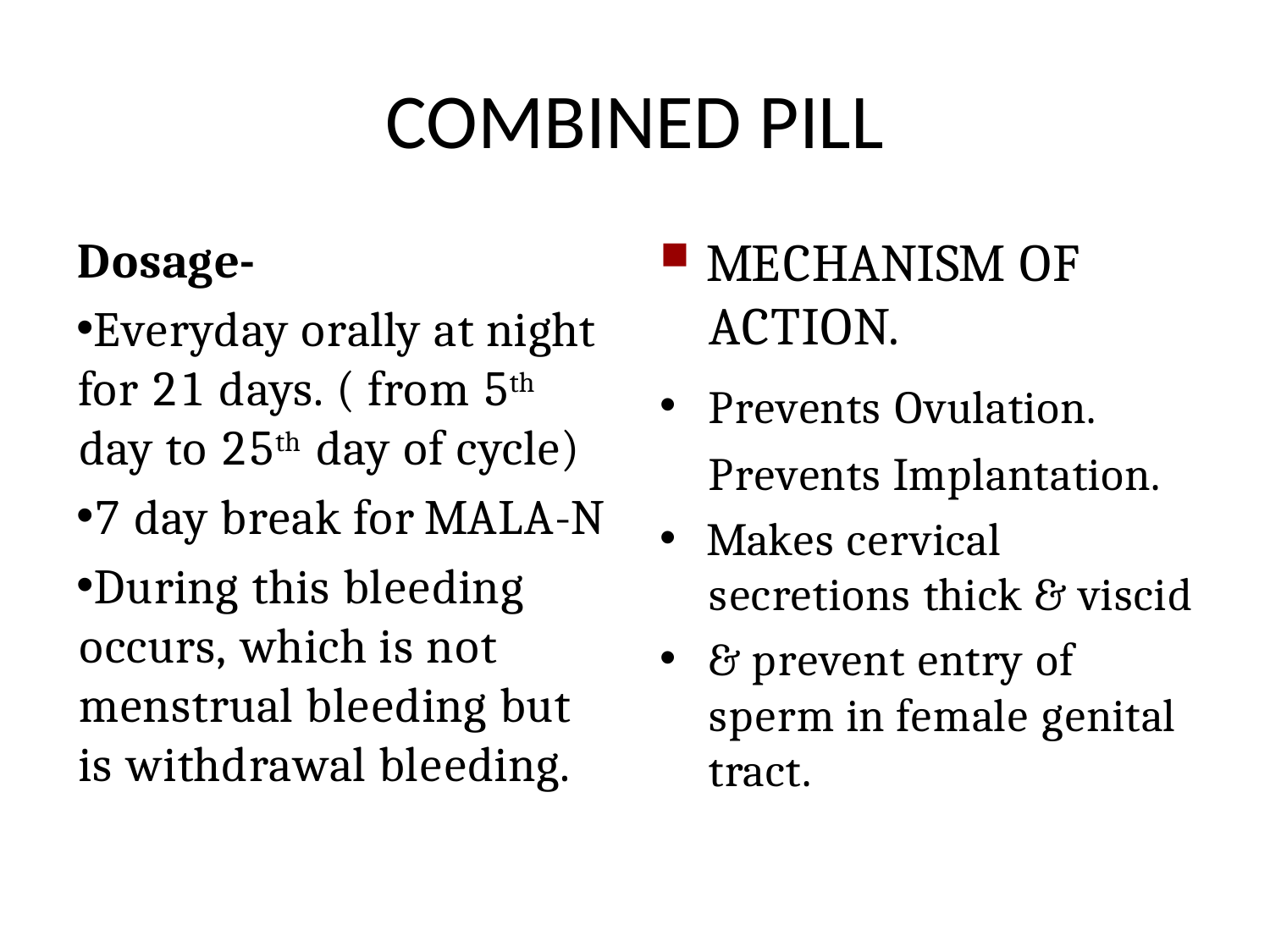

# COMBINED PILL
Dosage-
Everyday orally at night for 21 days. ( from 5th  day to 25th  day of cycle)
7 day break for MALA-N
During this bleeding occurs, which is not menstrual bleeding but is withdrawal bleeding.

MECHANISM OF ACTION.
Prevents Ovulation. Prevents Implantation.
Makes cervical secretions thick & viscid
& prevent entry of sperm in female genital tract.